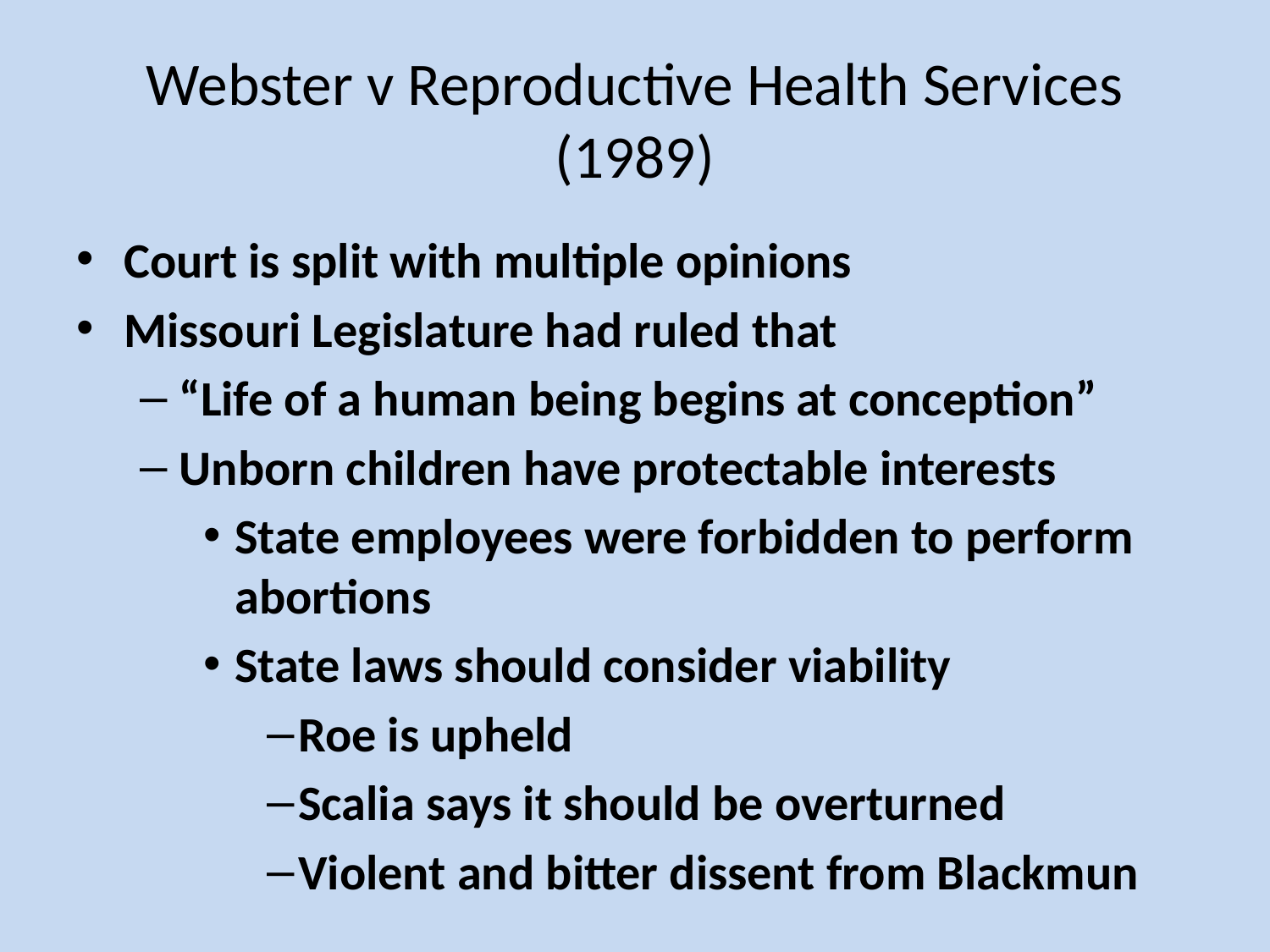

# Webster v Reproductive Health Services (1989)
Court is split with multiple opinions
Missouri Legislature had ruled that
“Life of a human being begins at conception”
Unborn children have protectable interests
State employees were forbidden to perform abortions
State laws should consider viability
Roe is upheld
Scalia says it should be overturned
Violent and bitter dissent from Blackmun